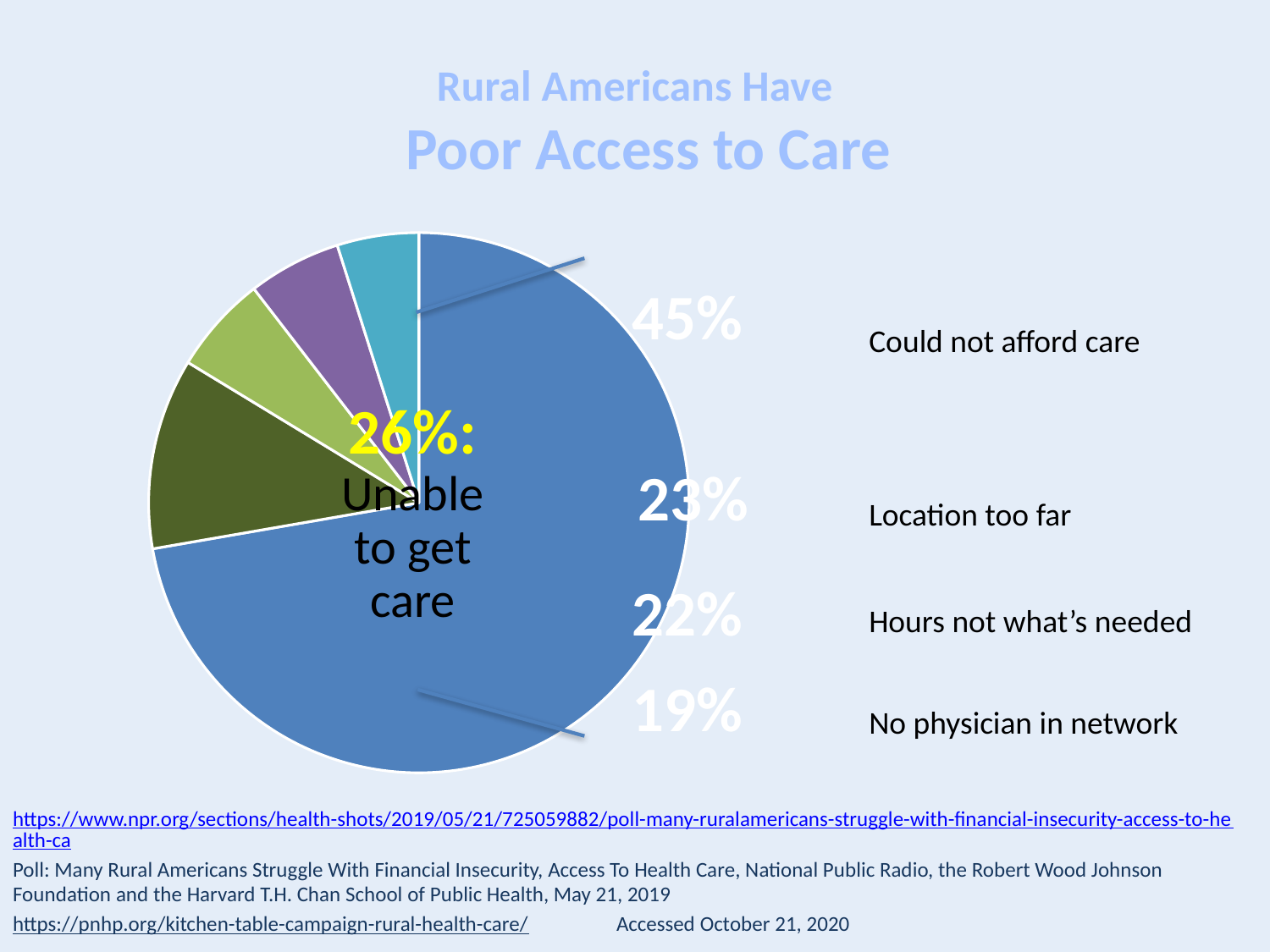

# Rural Americans Have Poor Access to Care

[unsupported chart]

45%
Could not afford care
26%: Unable to get care
23%
Location too far
22%
Hours not what’s needed
19%
              No physician in network
https://www.npr.org/sections/health-shots/2019/05/21/725059882/poll-many-ruralamericans-struggle-with-financial-insecurity-access-to-health-ca
Poll: Many Rural Americans Struggle With Financial Insecurity, Access To Health Care, National Public Radio, the Robert Wood Johnson Foundation and the Harvard T.H. Chan School of Public Health, May 21, 2019
https://pnhp.org/kitchen-table-campaign-rural-health-care/                  Accessed October 21, 2020